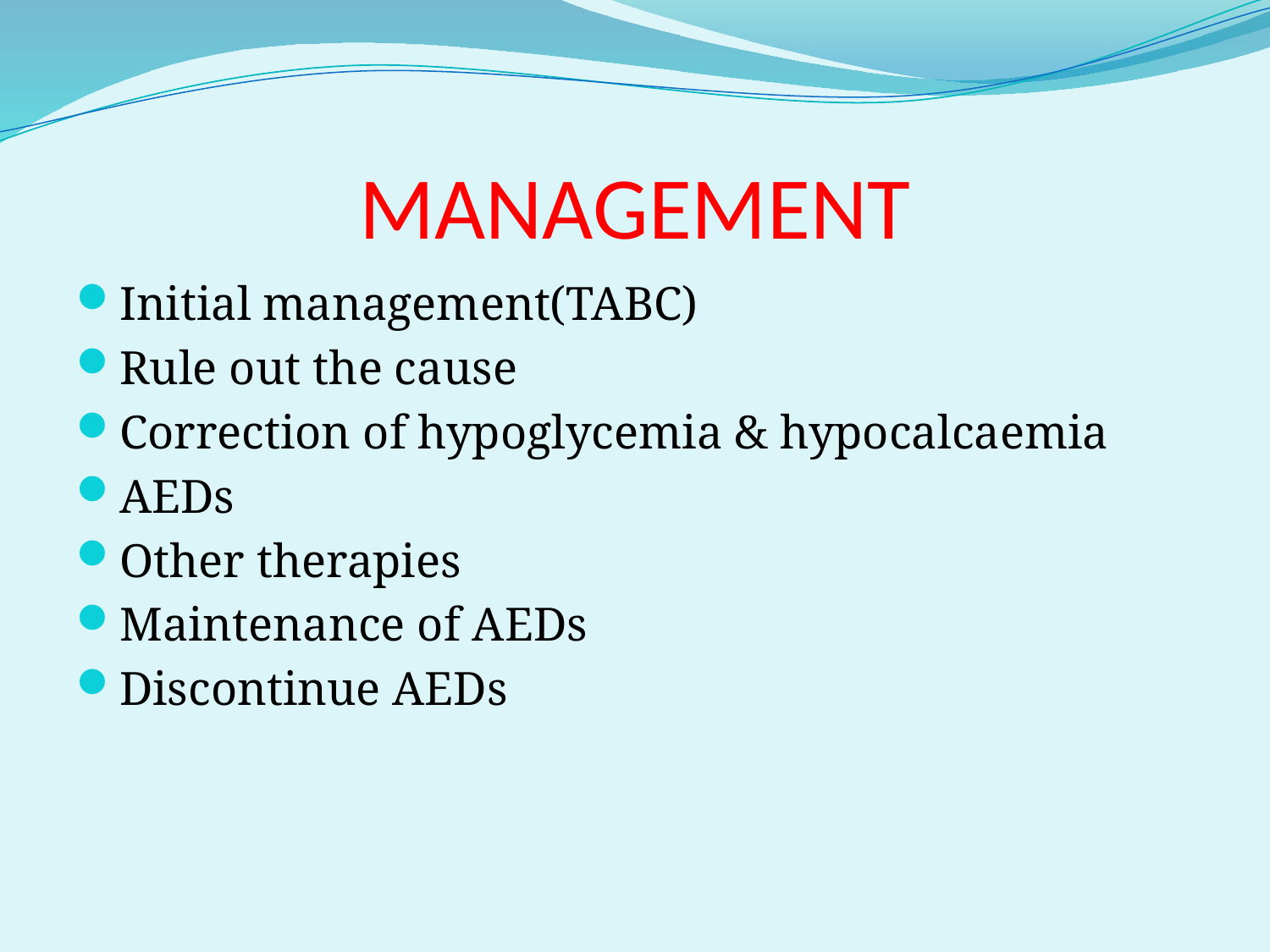

# MANAGEMENT
Initial management(TABC)
Rule out the cause
Correction of hypoglycemia & hypocalcaemia
AEDs
Other therapies
Maintenance of AEDs
Discontinue AEDs